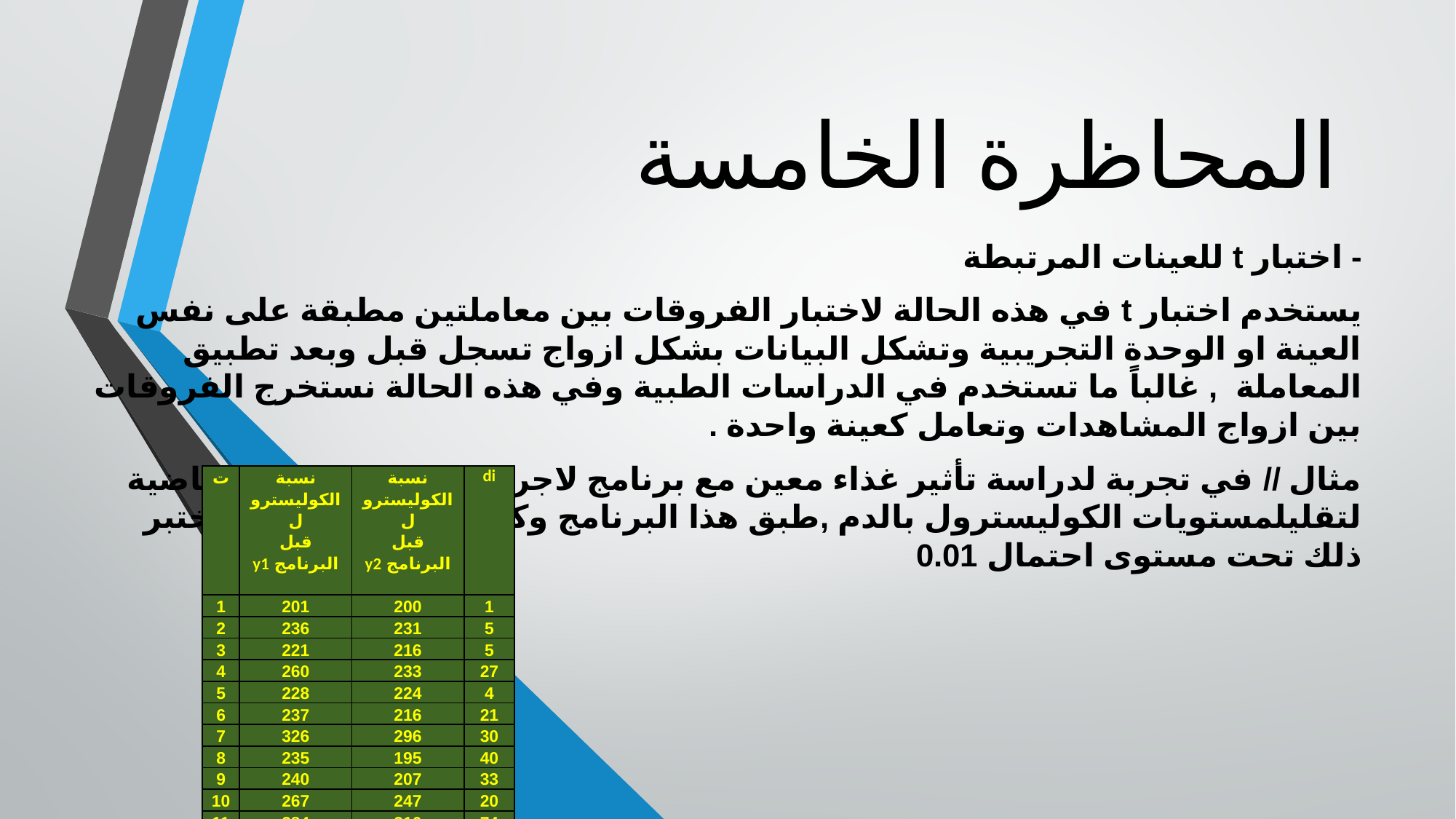

# المحاظرة الخامسة
- اختبار t للعينات المرتبطة
يستخدم اختبار t في هذه الحالة لاختبار الفروقات بين معاملتين مطبقة على نفس العينة او الوحدة التجريبية وتشكل البيانات بشكل ازواج تسجل قبل وبعد تطبيق المعاملة  , غالباً ما تستخدم في الدراسات الطبية وفي هذه الحالة نستخرج الفروقات بين ازواج المشاهدات وتعامل كعينة واحدة .
مثال // في تجربة لدراسة تأثير غذاء معين مع برنامج لاجراء بعض التمارين الرياضية لتقليلمستويات الكوليسترول بالدم ,طبق هذا البرنامج وكانت النتائج كالآتي ,اختبر ذلك تحت مستوى احتمال 0.01

| ت | نسبة الكوليسترول قبل البرنامج y1 | نسبة الكوليسترول قبل البرنامج y2 | di |
| --- | --- | --- | --- |
| 1 | 201 | 200 | 1 |
| 2 | 236 | 231 | 5 |
| 3 | 221 | 216 | 5 |
| 4 | 260 | 233 | 27 |
| 5 | 228 | 224 | 4 |
| 6 | 237 | 216 | 21 |
| 7 | 326 | 296 | 30 |
| 8 | 235 | 195 | 40 |
| 9 | 240 | 207 | 33 |
| 10 | 267 | 247 | 20 |
| 11 | 284 | 210 | 74 |
| 12 | 218 | 210 | 8 |
|  | 2953 | 2685 | 268 |